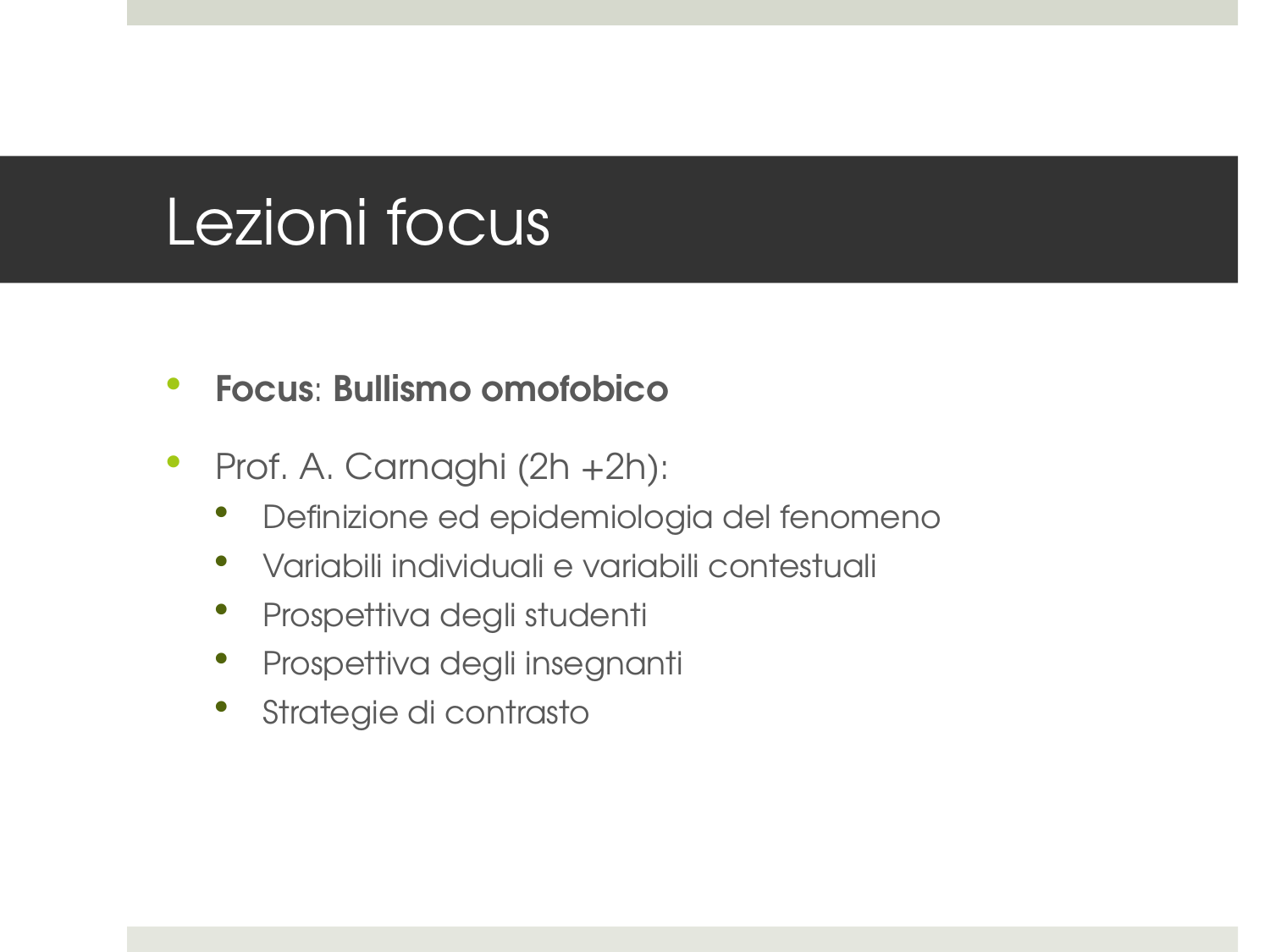

# Lezioni focus
Focus: Bullismo omofobico
Prof. A. Carnaghi (2h +2h):
Definizione ed epidemiologia del fenomeno
Variabili individuali e variabili contestuali
Prospettiva degli studenti
Prospettiva degli insegnanti
Strategie di contrasto